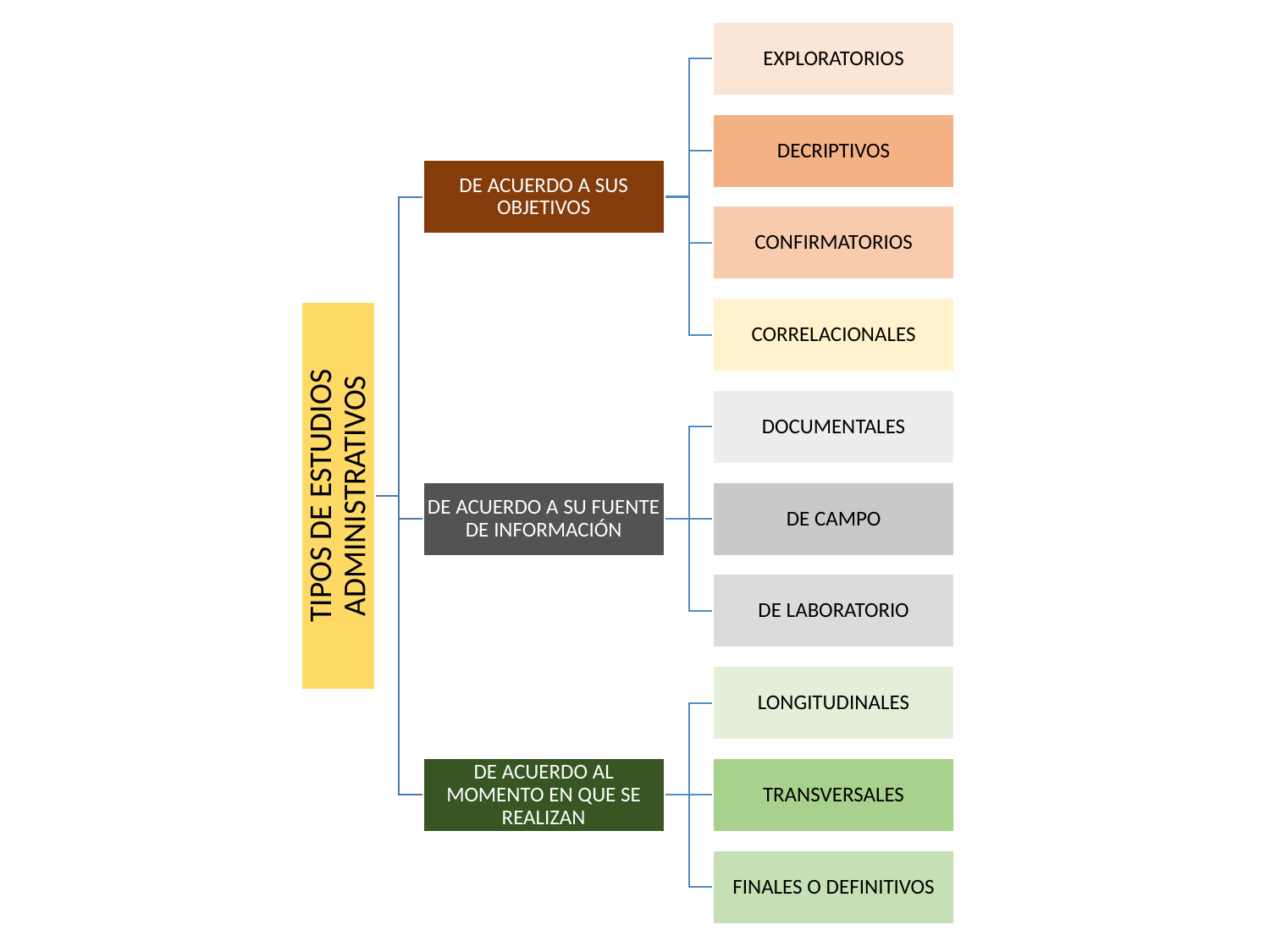

TIPOS DE ESTUDIOS ADMINISTRATIVOS
DE ACUERDO A SUS OBJETIVOS
EXPLORATORIOS
DECRIPTIVOS
CONFIRMATORIOS
CORRELACIONALES
DE ACUERDO A SU FUENTE DE INFORMACIÓN
DOCUMENTALES
DE CAMPO
DE LABORATORIO
DE ACUERDO AL MOMENTO EN QUE SE REALIZAN
LONGITUDINALES
TRANSVERSALES
FINALES O DEFINITIVOS